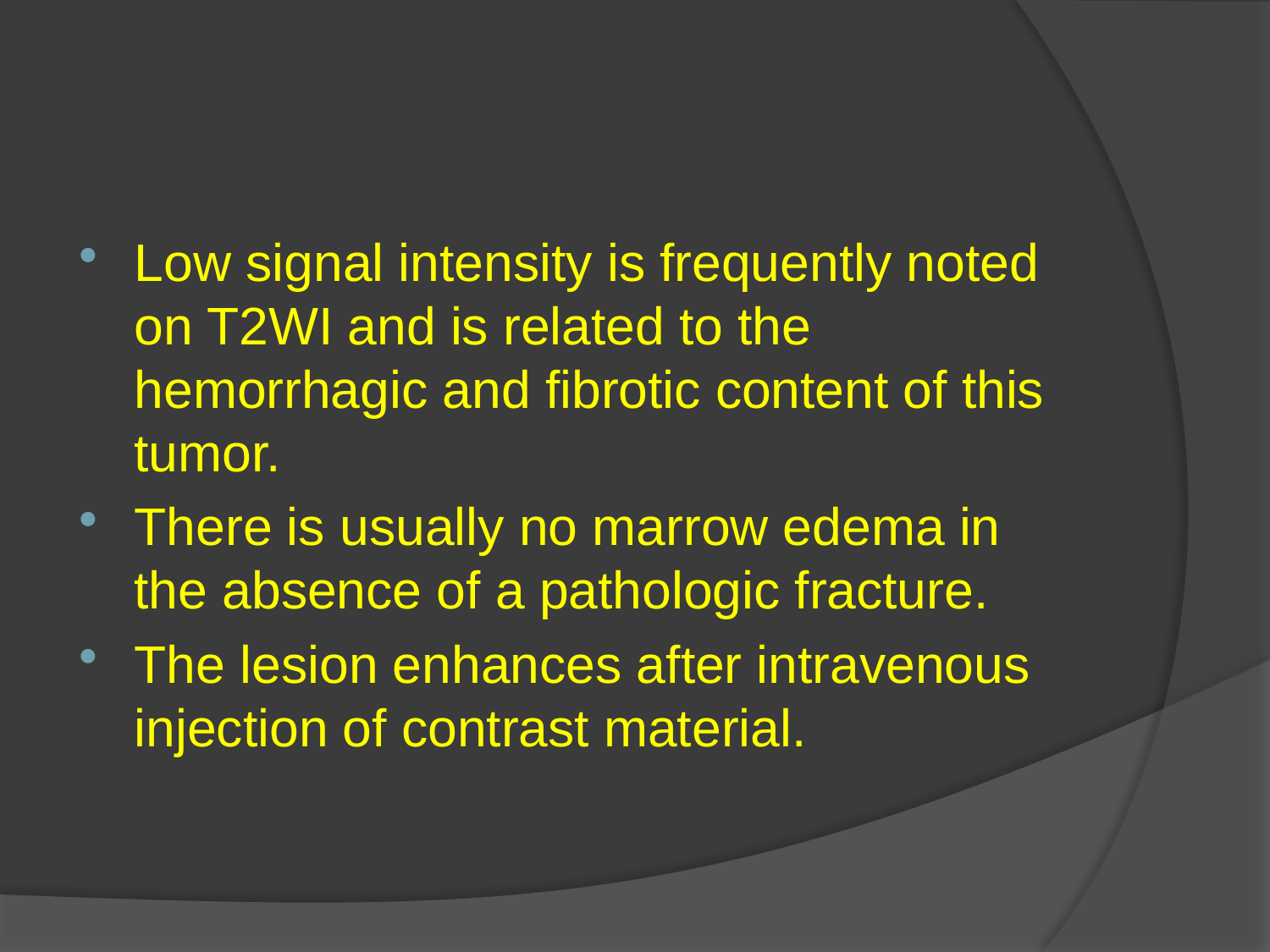

#
Low signal intensity is frequently noted on T2WI and is related to the hemorrhagic and fibrotic content of this tumor.
There is usually no marrow edema in the absence of a pathologic fracture.
The lesion enhances after intravenous injection of contrast material.